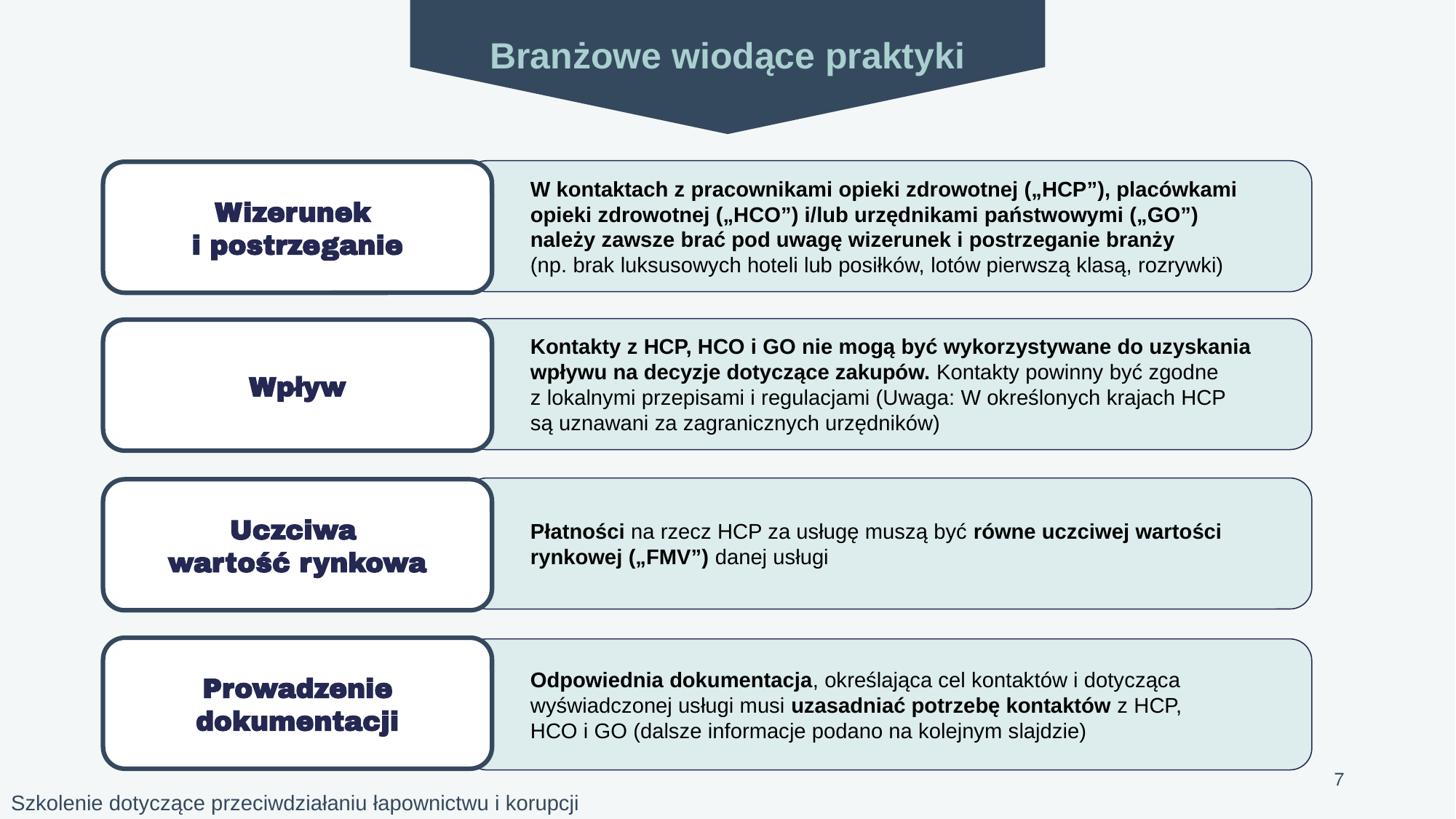

Branżowe wiodące praktyki
W kontaktach z pracownikami opieki zdrowotnej („HCP”), placówkami opieki zdrowotnej („HCO”) i/lub urzędnikami państwowymi („GO”)
należy zawsze brać pod uwagę wizerunek i postrzeganie branży
(np. brak luksusowych hoteli lub posiłków, lotów pierwszą klasą, rozrywki)
Wizerunek
i postrzeganie
Kontakty z HCP, HCO i GO nie mogą być wykorzystywane do uzyskania wpływu na decyzje dotyczące zakupów. Kontakty powinny być zgodne
z lokalnymi przepisami i regulacjami (Uwaga: W określonych krajach HCP
są uznawani za zagranicznych urzędników)
Wpływ
Płatności na rzecz HCP za usługę muszą być równe uczciwej wartości rynkowej („FMV”) danej usługi
Uczciwa
wartość rynkowa
Prowadzenie dokumentacji
Odpowiednia dokumentacja, określająca cel kontaktów i dotycząca wyświadczonej usługi musi uzasadniać potrzebę kontaktów z HCP,
HCO i GO (dalsze informacje podano na kolejnym slajdzie)
7